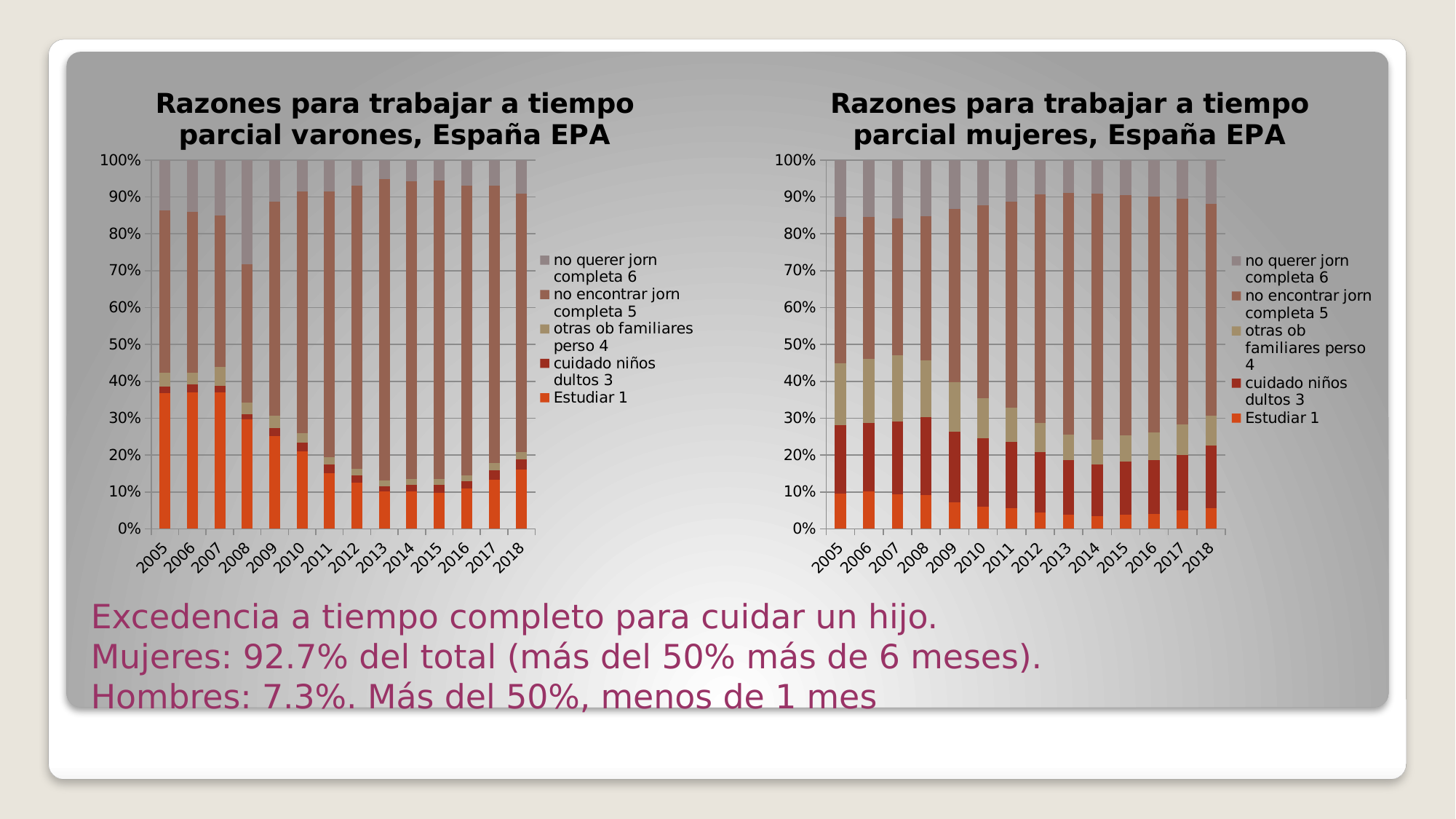

### Chart: Razones para trabajar a tiempo parcial varones, España EPA

| Category | Estudiar 1 | cuidado niños dultos 3 | otras ob familiares perso 4 | no encontrar jorn completa 5 | no querer jorn completa 6 |
|---|---|---|---|---|---|
| 2005 | 24.57 | 1.18 | 2.55 | 29.39 | 9.11 |
| 2006 | 25.47 | 1.38 | 2.29 | 29.97 | 9.6 |
| 2007 | 26.12 | 1.34 | 3.55 | 29.03 | 10.68 |
| 2008 | 25.13 | 1.25 | 2.73 | 31.75 | 23.95 |
| 2009 | 18.27 | 1.63 | 2.45 | 42.26 | 8.21 |
| 2010 | 16.31 | 1.91 | 1.91 | 51.02 | 6.67 |
| 2011 | 12.01 | 1.82 | 1.66 | 57.2 | 6.83 |
| 2012 | 10.09 | 1.59 | 1.35 | 61.56 | 5.61 |
| 2013 | 8.32 | 1.15 | 1.21 | 66.5 | 4.28 |
| 2014 | 8.58 | 1.43 | 1.26 | 67.77 | 4.76 |
| 2015 | 8.26 | 1.96 | 1.38 | 68.95 | 4.79 |
| 2016 | 9.29 | 1.66 | 1.38 | 66.33 | 5.92 |
| 2017 | 11.01 | 2.05 | 1.72 | 62.14 | 5.76 |
| 2018 | 13.33 | 2.26 | 1.69 | 58.27 | 7.59 |

### Chart: Razones para trabajar a tiempo parcial mujeres, España EPA

| Category | Estudiar 1 | cuidado niños dultos 3 | otras ob familiares perso 4 | no encontrar jorn completa 5 | no querer jorn completa 6 |
|---|---|---|---|---|---|
| 2005 | 7.67 | 14.68 | 13.38 | 31.8 | 12.22 |
| 2006 | 8.51 | 15.44 | 14.47 | 32.03 | 12.76 |
| 2007 | 8.08 | 17.12 | 15.38 | 32.06 | 13.68 |
| 2008 | 7.92 | 18.15 | 13.16 | 33.49 | 13.12 |
| 2009 | 6.37 | 16.84 | 11.76 | 41.36 | 11.65 |
| 2010 | 5.39 | 16.31 | 9.65 | 46.25 | 10.88 |
| 2011 | 5.0 | 16.07 | 8.13 | 49.77 | 10.11 |
| 2012 | 3.97 | 14.61 | 7.09 | 55.52 | 8.33 |
| 2013 | 3.42 | 13.47 | 6.17 | 59.12 | 7.98 |
| 2014 | 3.18 | 12.62 | 6.07 | 60.2 | 8.12 |
| 2015 | 3.45 | 12.95 | 6.42 | 58.87 | 8.61 |
| 2016 | 3.67 | 13.16 | 6.79 | 57.9 | 9.04 |
| 2017 | 4.4 | 13.51 | 7.34 | 54.69 | 9.44 |
| 2018 | 5.08 | 15.14 | 7.29 | 51.54 | 10.55 |
# Excedencia a tiempo completo para cuidar un hijo.
Mujeres: 92.7% del total (más del 50% más de 6 meses).
Hombres: 7.3%. Más del 50%, menos de 1 mes